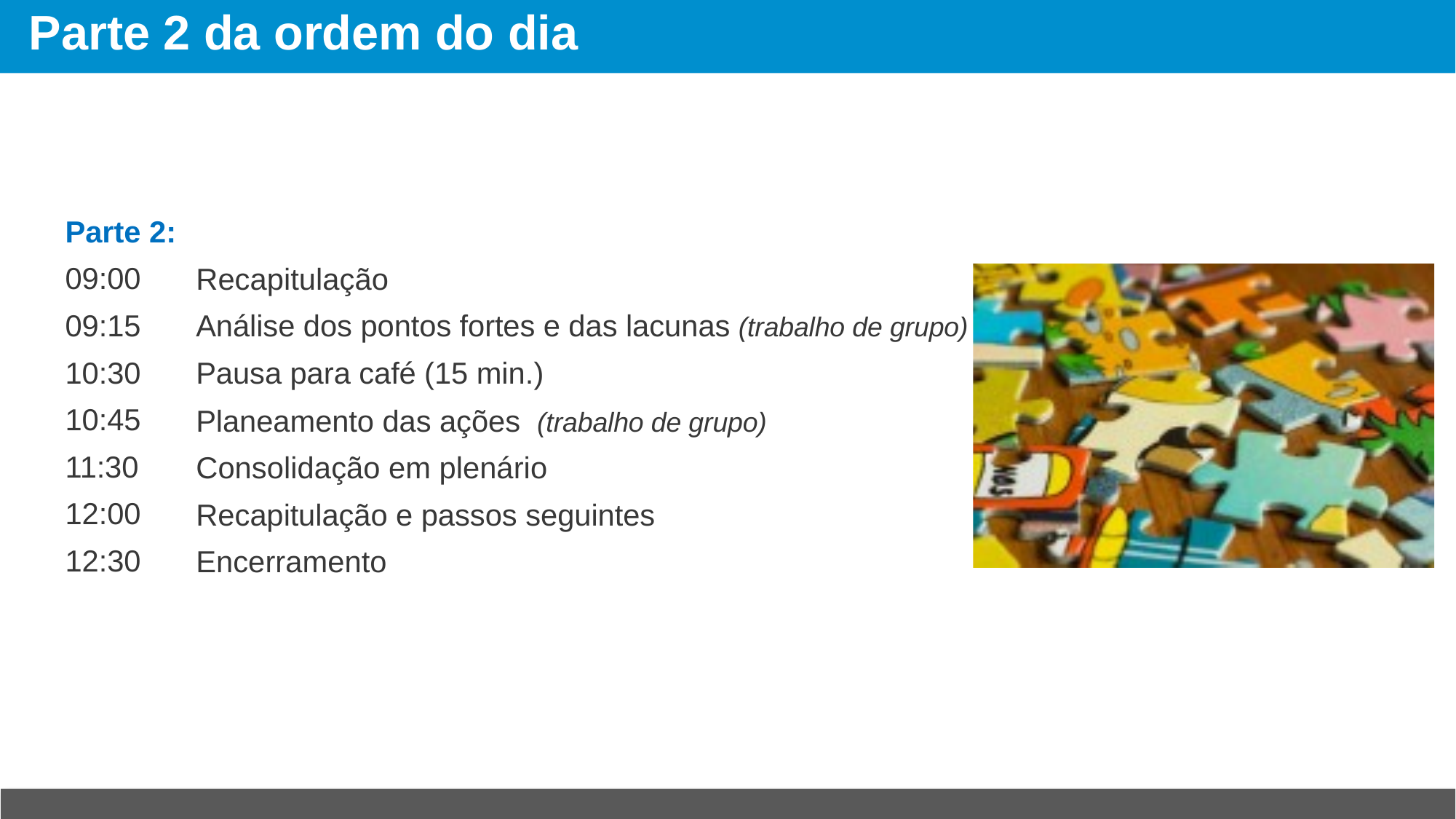

# Parte 2 da ordem do dia
Parte 2:
09:00
09:15
10:30
10:45
11:30
12:00
12:30
Recapitulação
Análise dos pontos fortes e das lacunas (trabalho de grupo)
Pausa para café (15 min.)
Planeamento das ações  (trabalho de grupo)
Consolidação em plenário
Recapitulação e passos seguintes
Encerramento